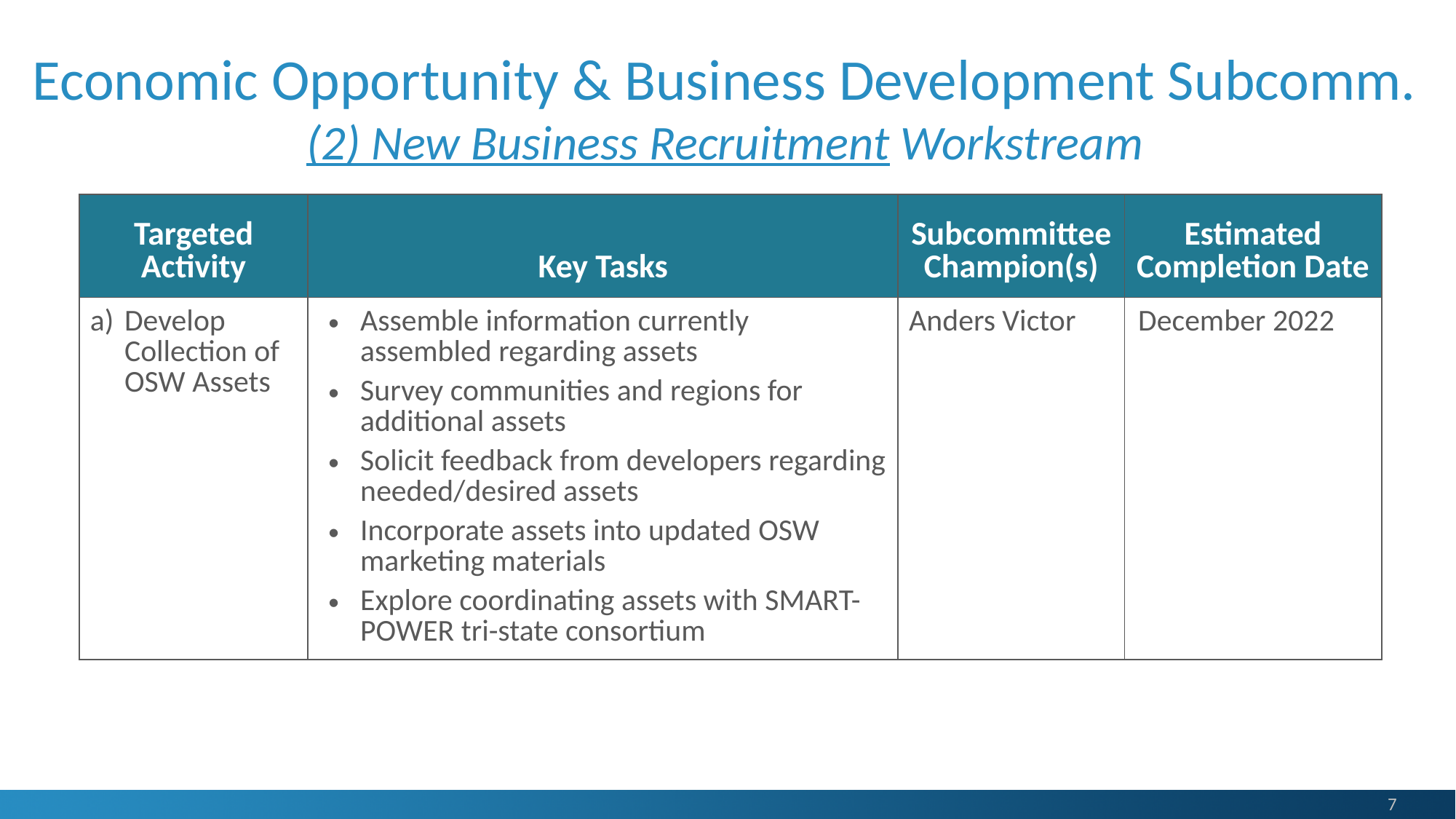

Economic Opportunity & Business Development Subcomm.
(2) New Business Recruitment Workstream
| Targeted Activity | Key Tasks | Subcommittee Champion(s) | Estimated Completion Date |
| --- | --- | --- | --- |
| Develop Collection of OSW Assets | Assemble information currently assembled regarding assets Survey communities and regions for additional assets Solicit feedback from developers regarding needed/desired assets Incorporate assets into updated OSW marketing materials Explore coordinating assets with SMART-POWER tri-state consortium | Anders Victor | December 2022 |